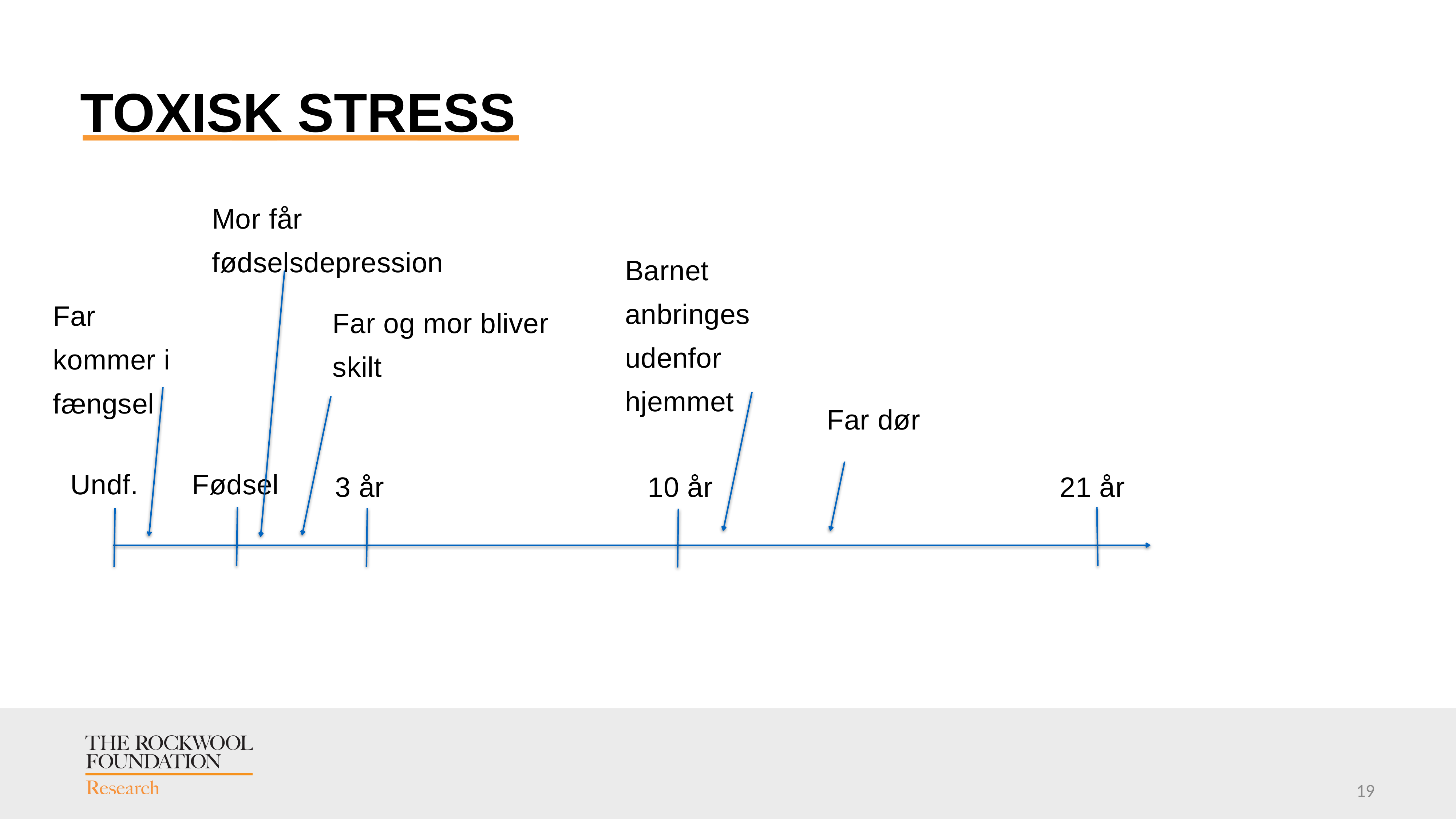

# Toxisk Stress

Mor får fødselsdepression

Barnet anbringes udenfor hjemmet
Far kommer i fængsel
Far og mor bliver skilt
Far dør
Undf.
Fødsel
10 år
3 år
21 år
19